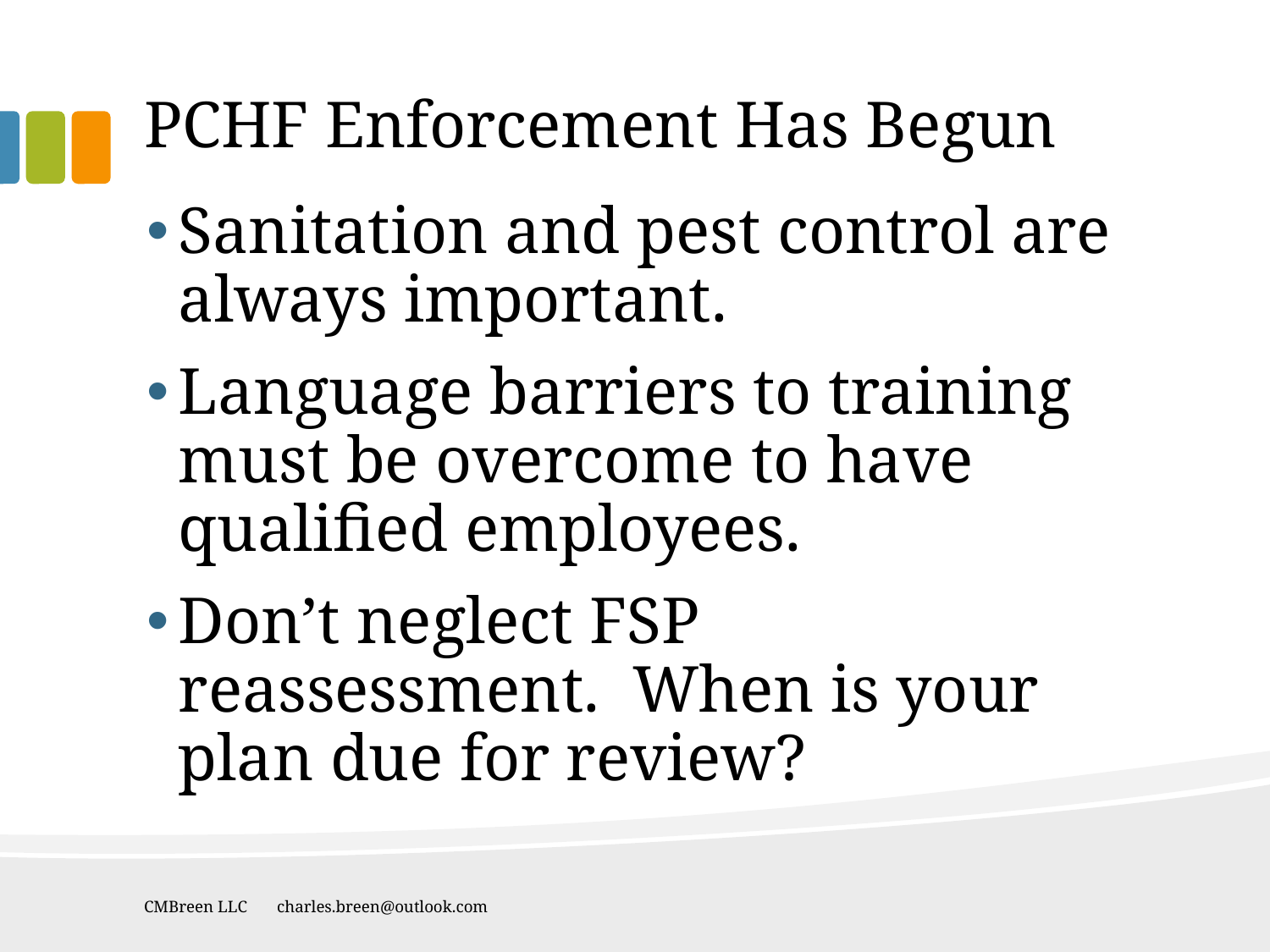

# PCHF Enforcement Has Begun
Sanitation and pest control are always important.
Language barriers to training must be overcome to have qualified employees.
Don’t neglect FSP reassessment.  When is your plan due for review?
CMBreen LLC       charles.breen@outlook.com